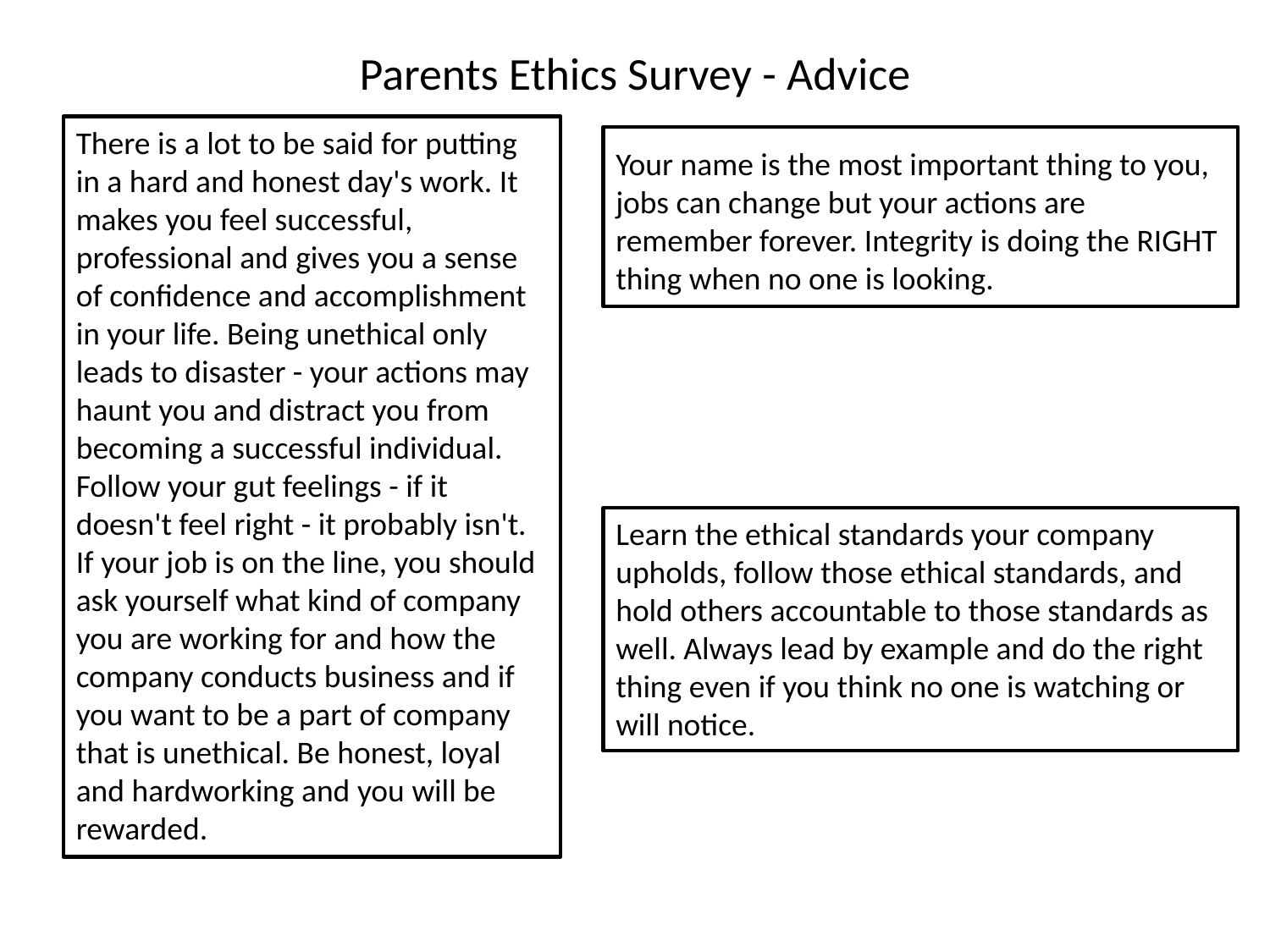

# Parents Ethics Survey - Advice
There is a lot to be said for putting in a hard and honest day's work. It makes you feel successful, professional and gives you a sense of confidence and accomplishment in your life. Being unethical only leads to disaster - your actions may haunt you and distract you from becoming a successful individual. Follow your gut feelings - if it doesn't feel right - it probably isn't. If your job is on the line, you should ask yourself what kind of company you are working for and how the company conducts business and if you want to be a part of company that is unethical. Be honest, loyal and hardworking and you will be rewarded.

Your name is the most important thing to you, jobs can change but your actions are remember forever. Integrity is doing the RIGHT thing when no one is looking.
Learn the ethical standards your company upholds, follow those ethical standards, and hold others accountable to those standards as well. Always lead by example and do the right thing even if you think no one is watching or will notice.